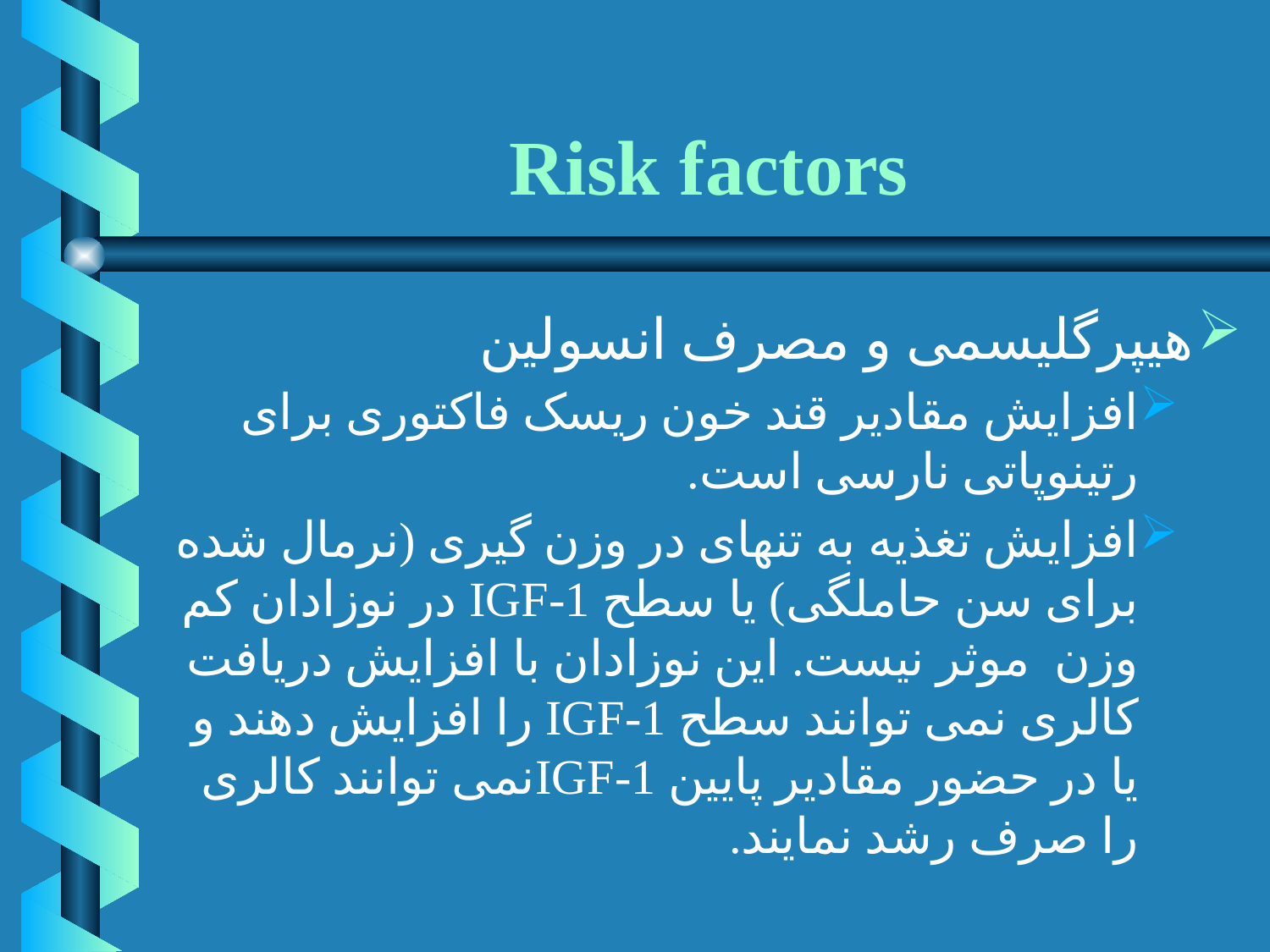

# Risk factors
هیپرگلیسمی و مصرف انسولین
افزایش مقادیر قند خون ریسک فاکتوری برای رتینوپاتی نارسی است.
افزایش تغذیه به تنهای در وزن گیری (نرمال شده برای سن حاملگی) یا سطح IGF-1 در نوزادان کم وزن  موثر نیست. این نوزادان با افزایش دریافت کالری نمی توانند سطح IGF-1 را افزایش دهند و یا در حضور مقادیر پایین IGF-1نمی توانند کالری را صرف رشد نمایند.